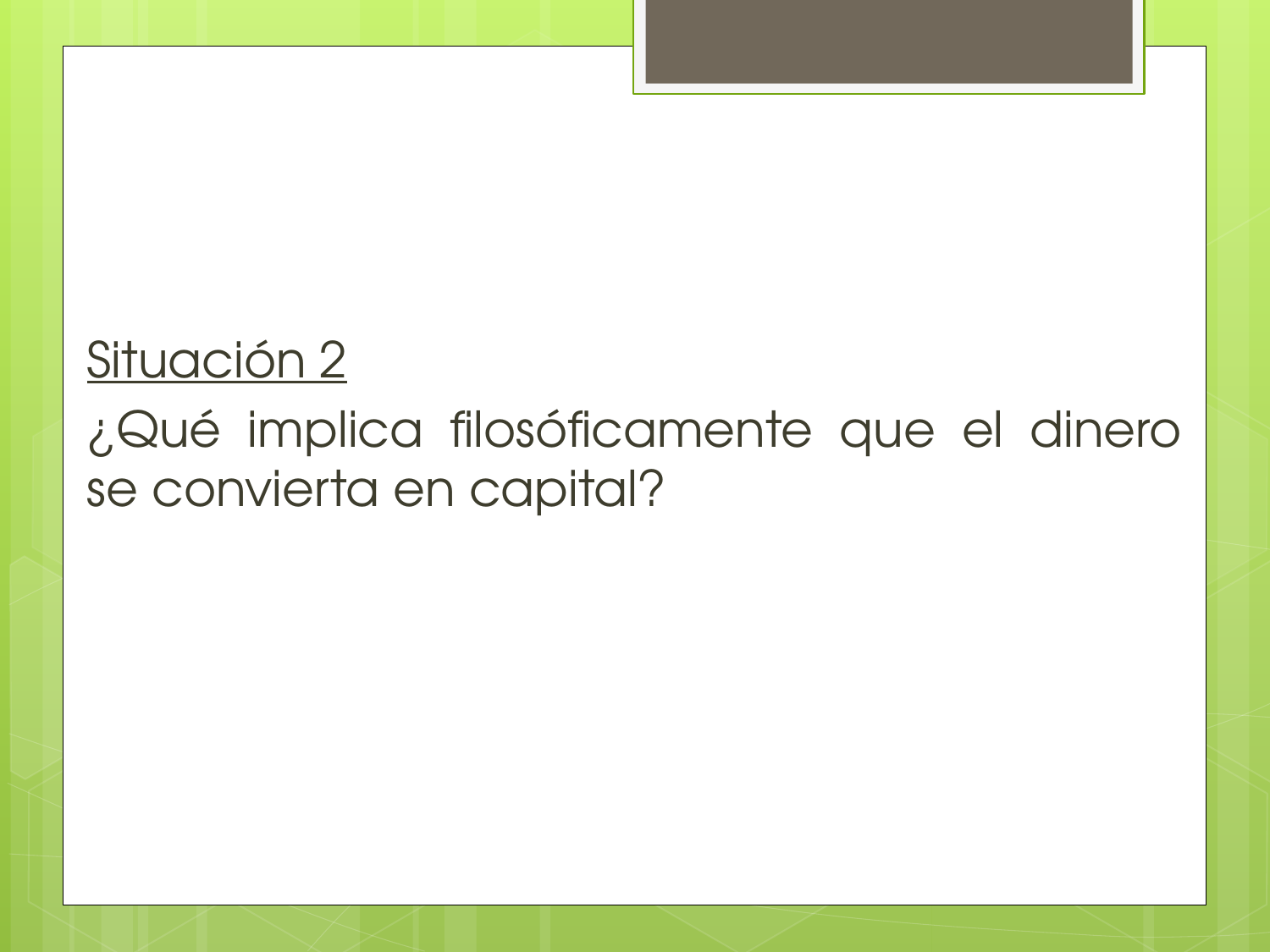

Situación 2
¿Qué implica filosóficamente que el dinero se convierta en capital?